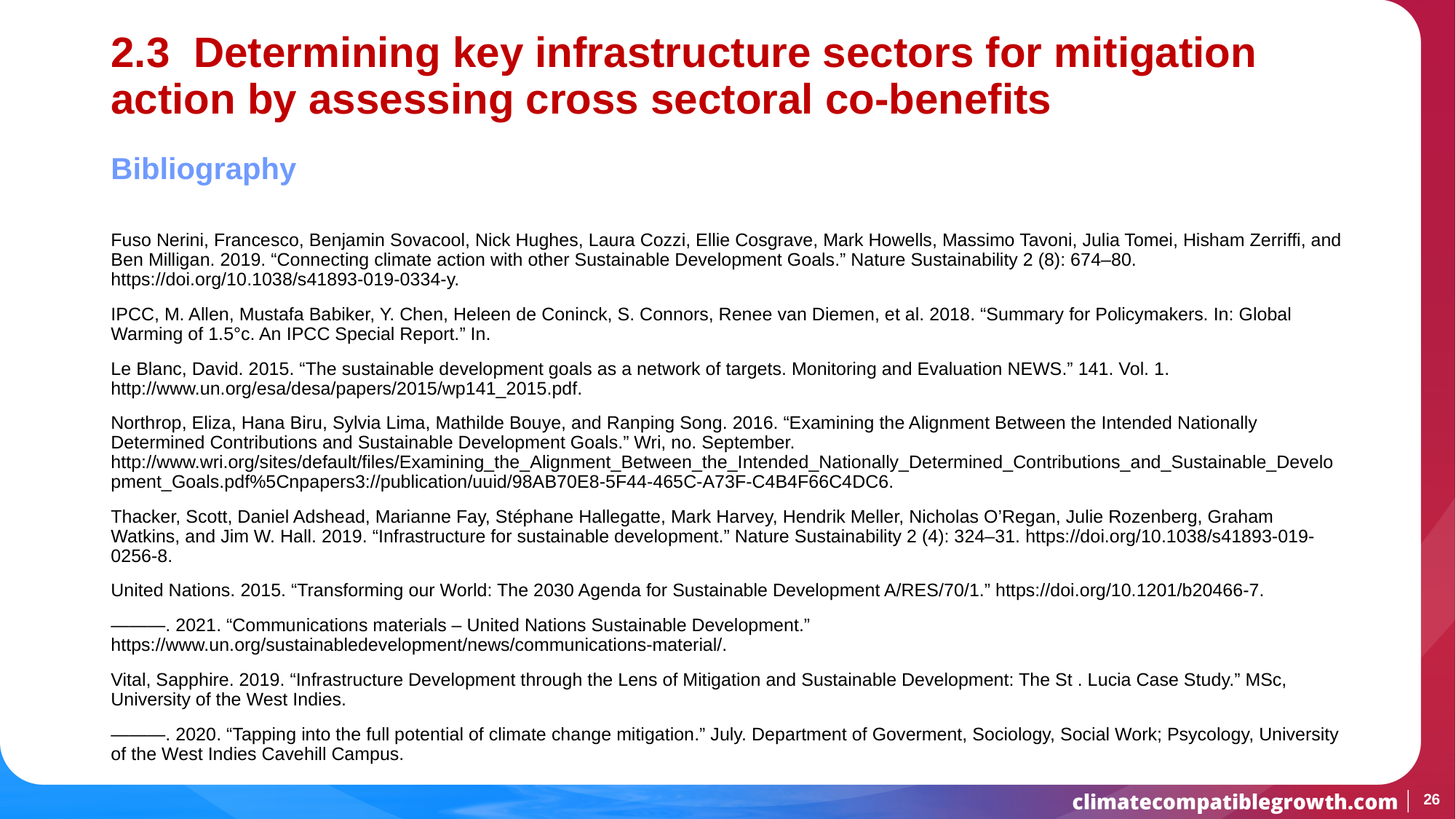

# 2.3  Determining key infrastructure sectors for mitigation action by assessing cross sectoral co-benefits
Bibliography

Fuso Nerini, Francesco, Benjamin Sovacool, Nick Hughes, Laura Cozzi, Ellie Cosgrave, Mark Howells, Massimo Tavoni, Julia Tomei, Hisham Zerriffi, and Ben Milligan. 2019. “Connecting climate action with other Sustainable Development Goals.” Nature Sustainability 2 (8): 674–80. https://doi.org/10.1038/s41893-019-0334-y.
IPCC, M. Allen, Mustafa Babiker, Y. Chen, Heleen de Coninck, S. Connors, Renee van Diemen, et al. 2018. “Summary for Policymakers. In: Global Warming of 1.5°c. An IPCC Special Report.” In.
Le Blanc, David. 2015. “The sustainable development goals as a network of targets. Monitoring and Evaluation NEWS.” 141. Vol. 1. http://www.un.org/esa/desa/papers/2015/wp141_2015.pdf.
Northrop, Eliza, Hana Biru, Sylvia Lima, Mathilde Bouye, and Ranping Song. 2016. “Examining the Alignment Between the Intended Nationally Determined Contributions and Sustainable Development Goals.” Wri, no. September. http://www.wri.org/sites/default/files/Examining_the_Alignment_Between_the_Intended_Nationally_Determined_Contributions_and_Sustainable_Development_Goals.pdf%5Cnpapers3://publication/uuid/98AB70E8-5F44-465C-A73F-C4B4F66C4DC6.
Thacker, Scott, Daniel Adshead, Marianne Fay, Stéphane Hallegatte, Mark Harvey, Hendrik Meller, Nicholas O’Regan, Julie Rozenberg, Graham Watkins, and Jim W. Hall. 2019. “Infrastructure for sustainable development.” Nature Sustainability 2 (4): 324–31. https://doi.org/10.1038/s41893-019-0256-8.
United Nations. 2015. “Transforming our World: The 2030 Agenda for Sustainable Development A/RES/70/1.” https://doi.org/10.1201/b20466-7.
———. 2021. “Communications materials – United Nations Sustainable Development.” https://www.un.org/sustainabledevelopment/news/communications-material/.
Vital, Sapphire. 2019. “Infrastructure Development through the Lens of Mitigation and Sustainable Development: The St . Lucia Case Study.” MSc, University of the West Indies.
———. 2020. “Tapping into the full potential of climate change mitigation.” July. Department of Goverment, Sociology, Social Work; Psycology, University of the West Indies Cavehill Campus.
26